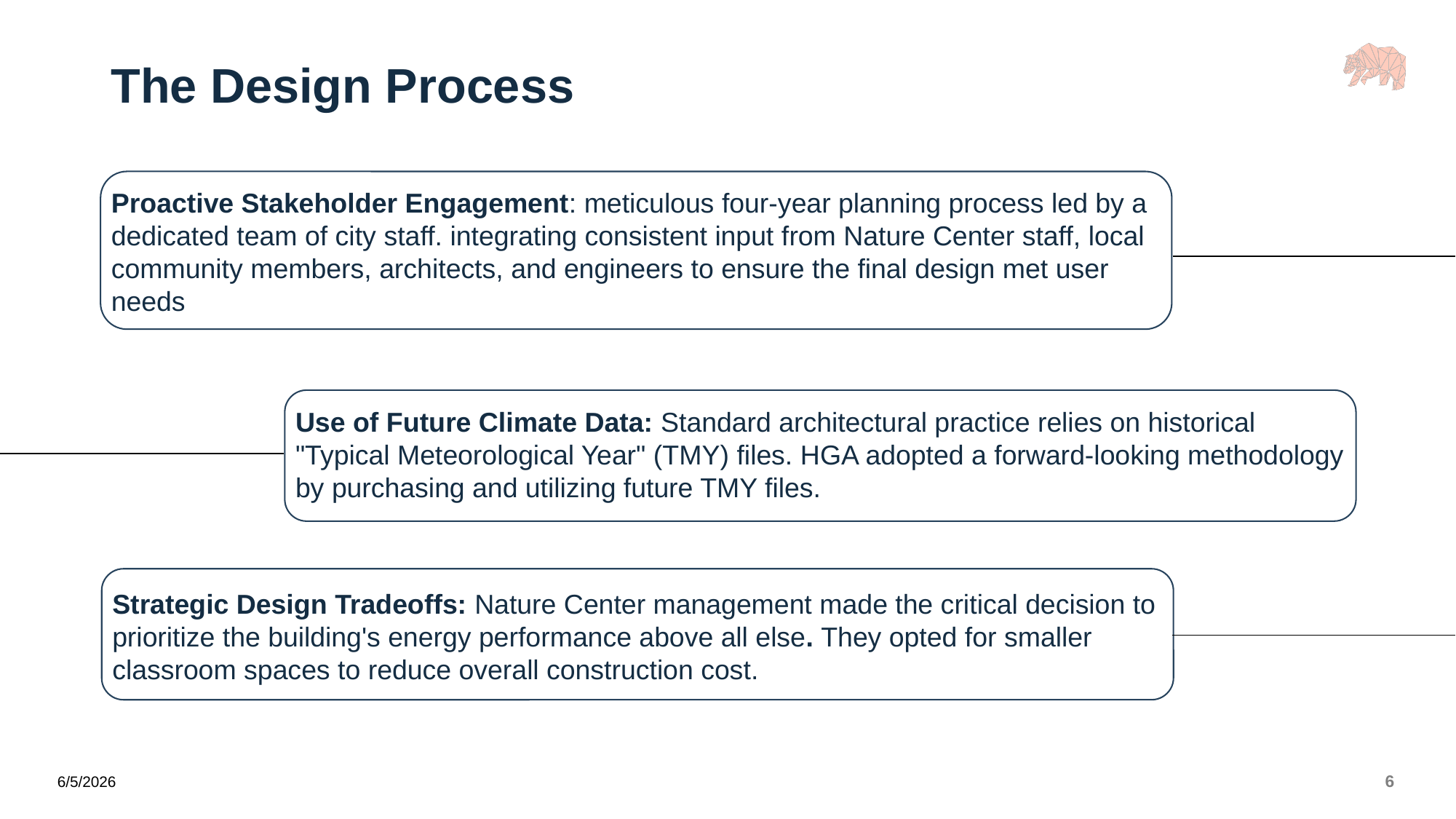

# The Design Process

Proactive Stakeholder Engagement: meticulous four-year planning process led by a dedicated team of city staff. integrating consistent input from Nature Center staff, local community members, architects, and engineers to ensure the final design met user needs

Use of Future Climate Data: Standard architectural practice relies on historical "Typical Meteorological Year" (TMY) files. HGA adopted a forward-looking methodology by purchasing and utilizing future TMY files.

Strategic Design Tradeoffs: Nature Center management made the critical decision to prioritize the building's energy performance above all else. They opted for smaller classroom spaces to reduce overall construction cost.
6/5/2026
6